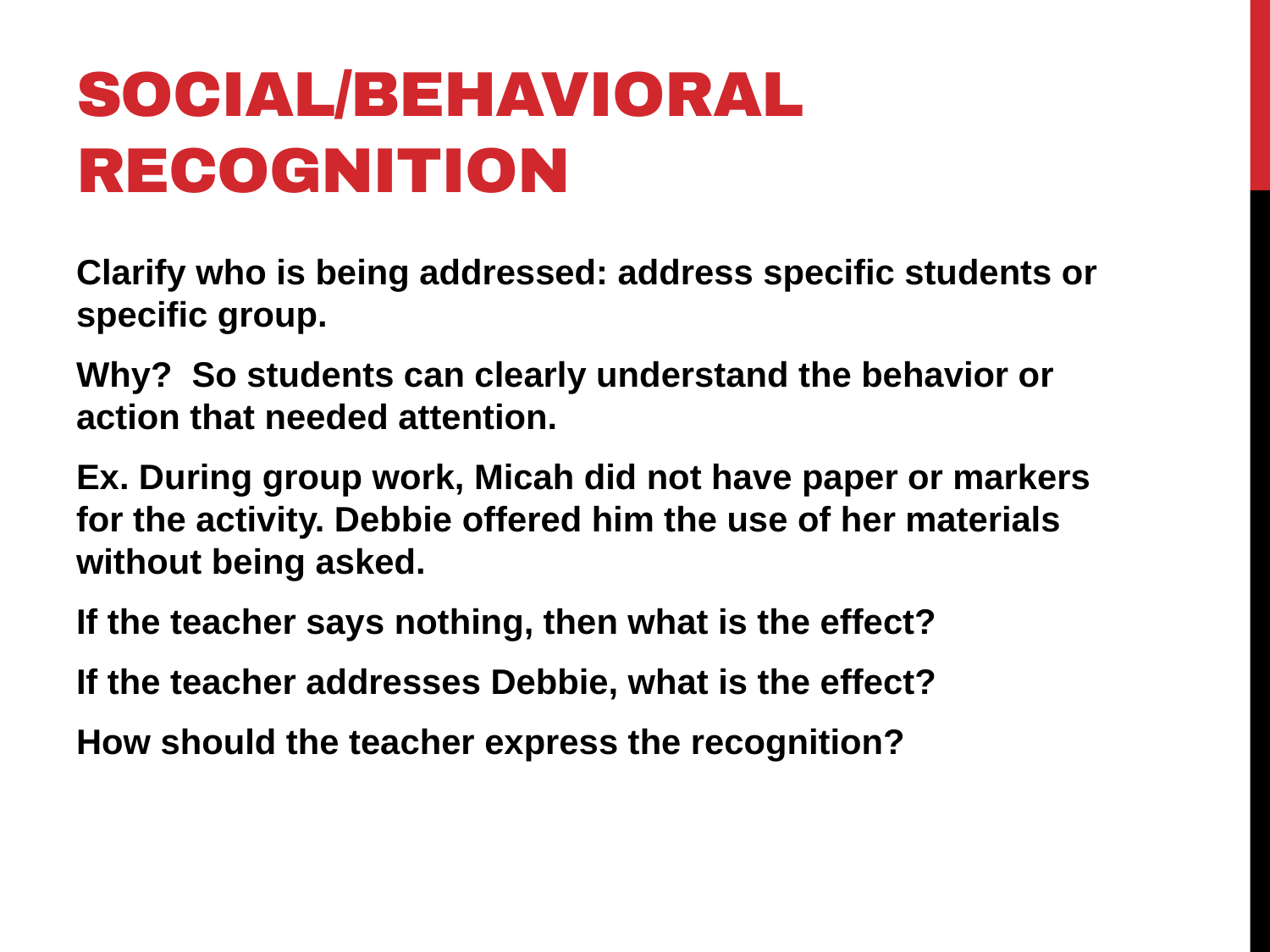

# Social/behavioral recognition
Clarify who is being addressed: address specific students or specific group.
Why?  So students can clearly understand the behavior or action that needed attention.
Ex. During group work, Micah did not have paper or markers for the activity. Debbie offered him the use of her materials without being asked.
If the teacher says nothing, then what is the effect?
If the teacher addresses Debbie, what is the effect?
How should the teacher express the recognition?